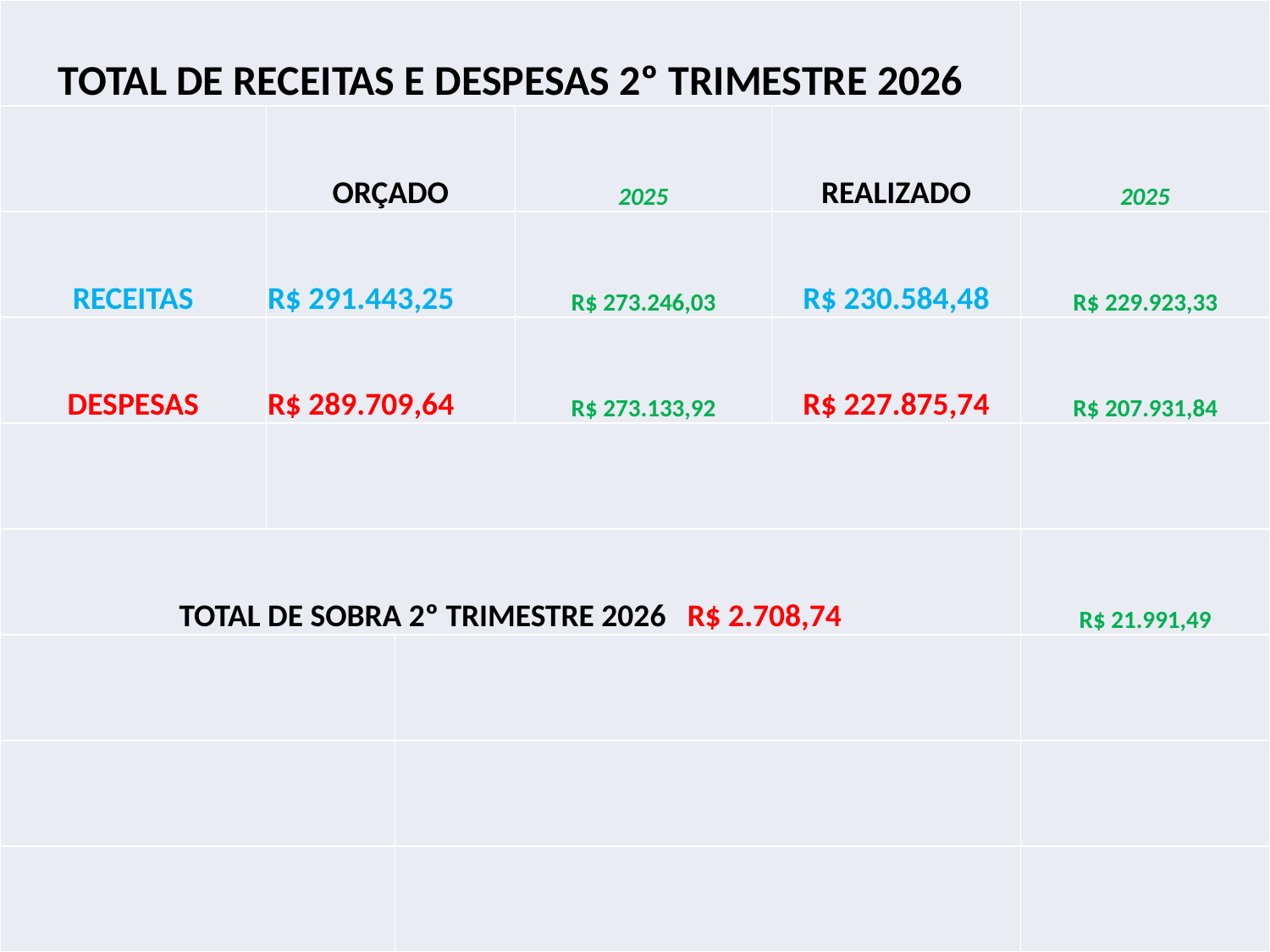

| TOTAL DE RECEITAS E DESPESAS 2º TRIMESTRE 2026 |  |  |  |  |  |
| --- | --- | --- | --- | --- | --- |
|  | ORÇADO |  | 2025 | REALIZADO | 2025 |
| RECEITAS | R$ 291.443,25 |  | R$ 273.246,03 | R$ 230.584,48 | R$ 229.923,33 |
| DESPESAS | R$ 289.709,64 |  | R$ 273.133,92 | R$ 227.875,74 | R$ 207.931,84 |
|  |  |  |  |  |  |
| TOTAL DE SOBRA 2º TRIMESTRE 2026 R$ 2.708,74 |  |  |  |  | R$ 21.991,49 |
|  |  |  |  |  |  |
|  |  |  |  |  |  |
|  |  |  |  |  |  |